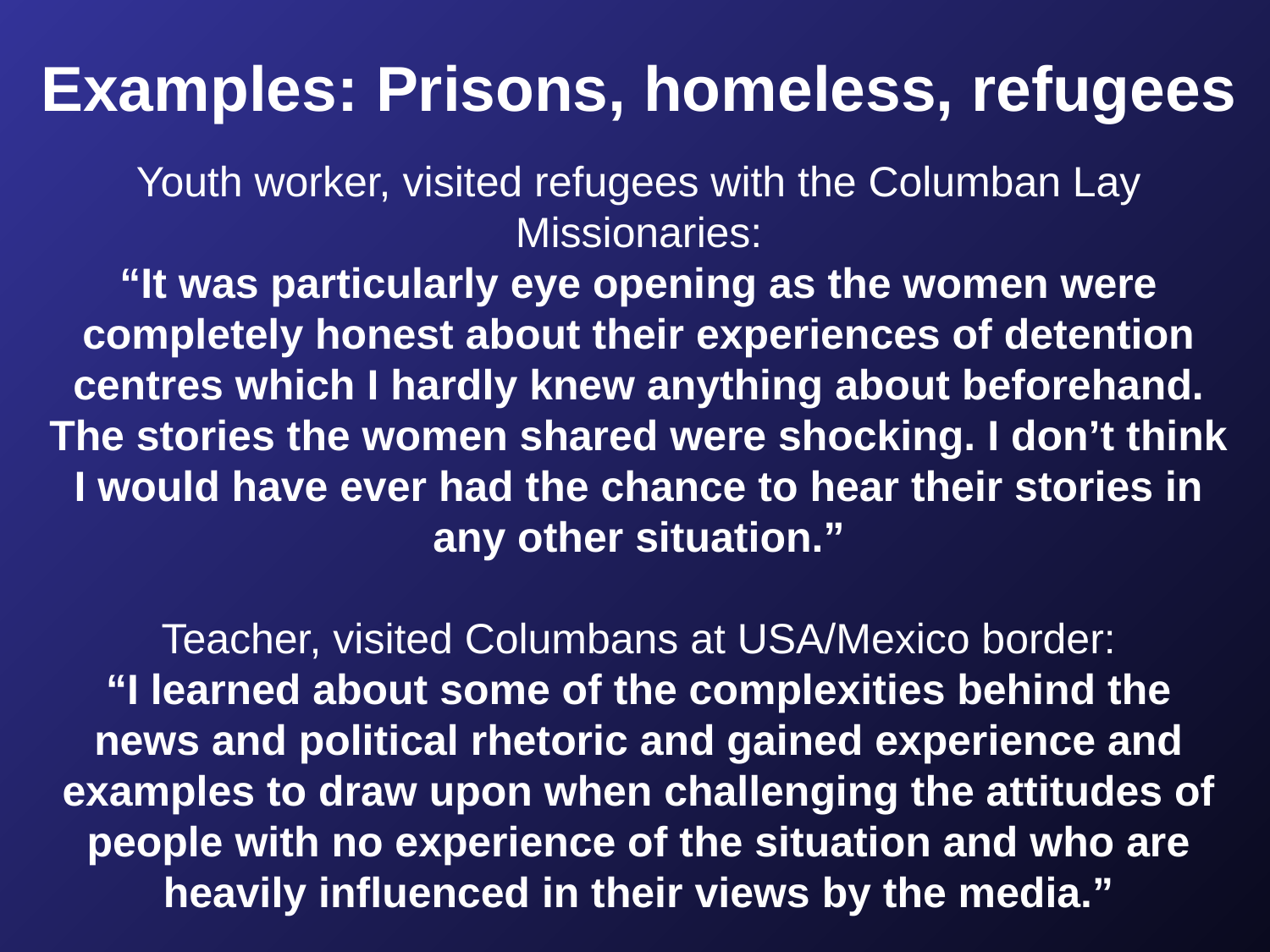

Examples: Prisons, homeless, refugees
Youth worker, visited refugees with the Columban Lay Missionaries:
“It was particularly eye opening as the women were completely honest about their experiences of detention centres which I hardly knew anything about beforehand. The stories the women shared were shocking. I don’t think I would have ever had the chance to hear their stories in any other situation.”

Teacher, visited Columbans at USA/Mexico border:
“I learned about some of the complexities behind the news and political rhetoric and gained experience and examples to draw upon when challenging the attitudes of people with no experience of the situation and who are heavily influenced in their views by the media.”